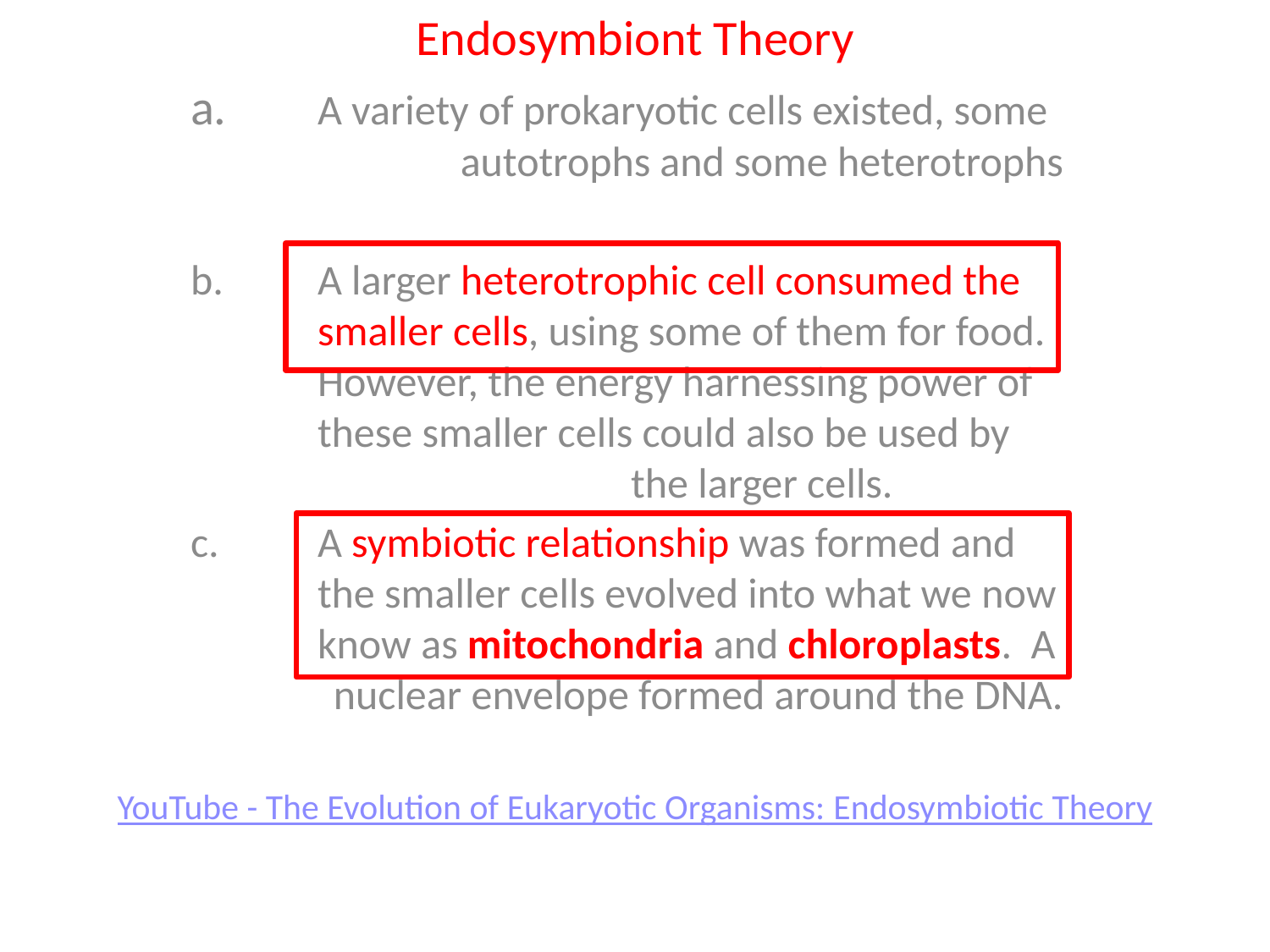

Endosymbiont Theory
	a. 	A variety of prokaryotic cells existed, some 				autotrophs and some heterotrophs

	b. 	A larger heterotrophic cell consumed the 				smaller cells, using some of them for food. 				However, the energy harnessing power of 				these smaller cells could also be used by 				the larger cells.
	c. 	A symbiotic relationship was formed and 				the smaller cells evolved into what we now 				know as mitochondria and chloroplasts.  A 			nuclear envelope formed around the DNA.

	YouTube - The Evolution of Eukaryotic Organisms: Endosymbiotic Theory